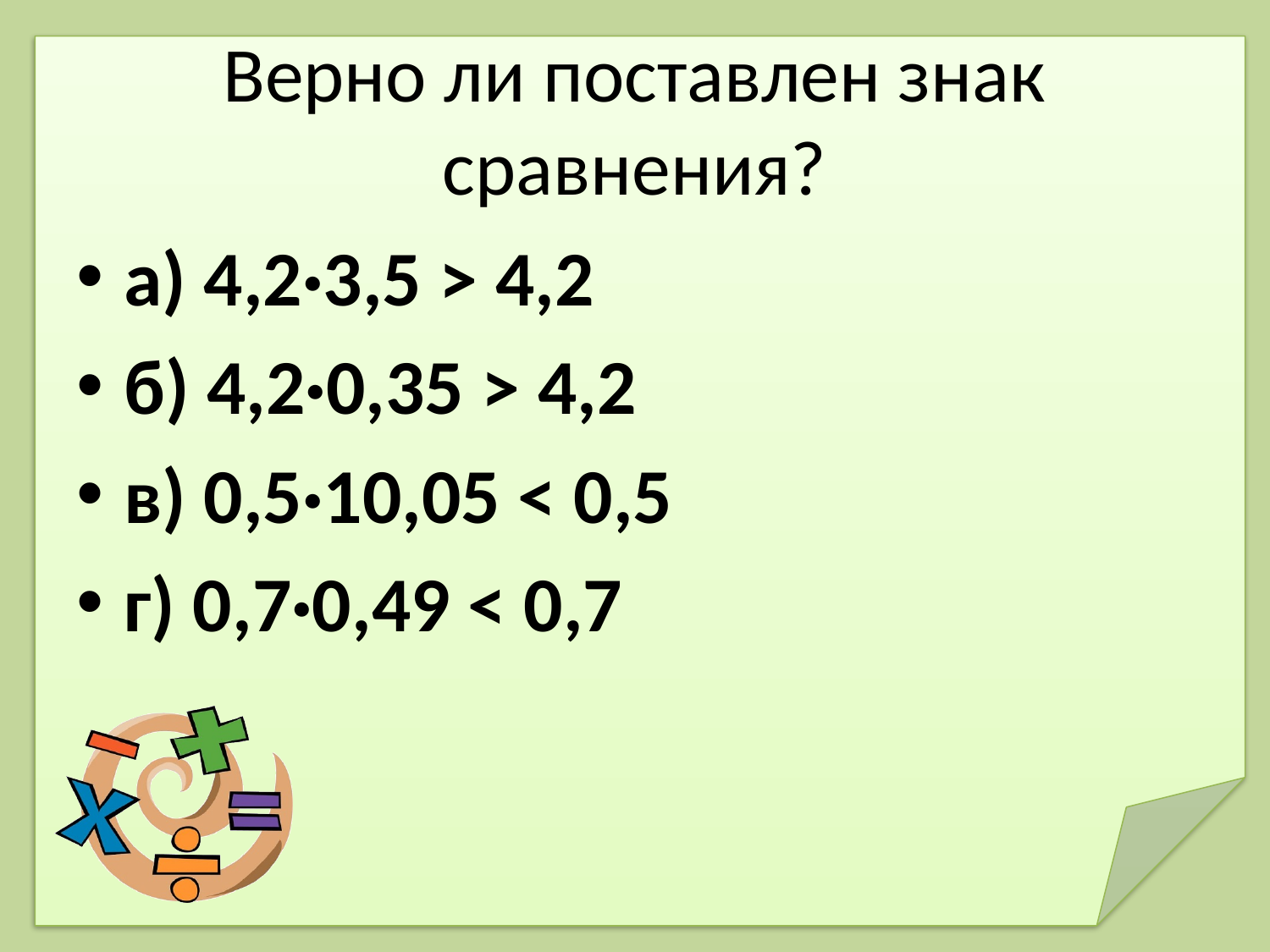

# Верно ли поставлен знак сравнения?
а) 4,2·3,5 > 4,2
б) 4,2·0,35 > 4,2
в) 0,5·10,05 < 0,5
г) 0,7·0,49 < 0,7